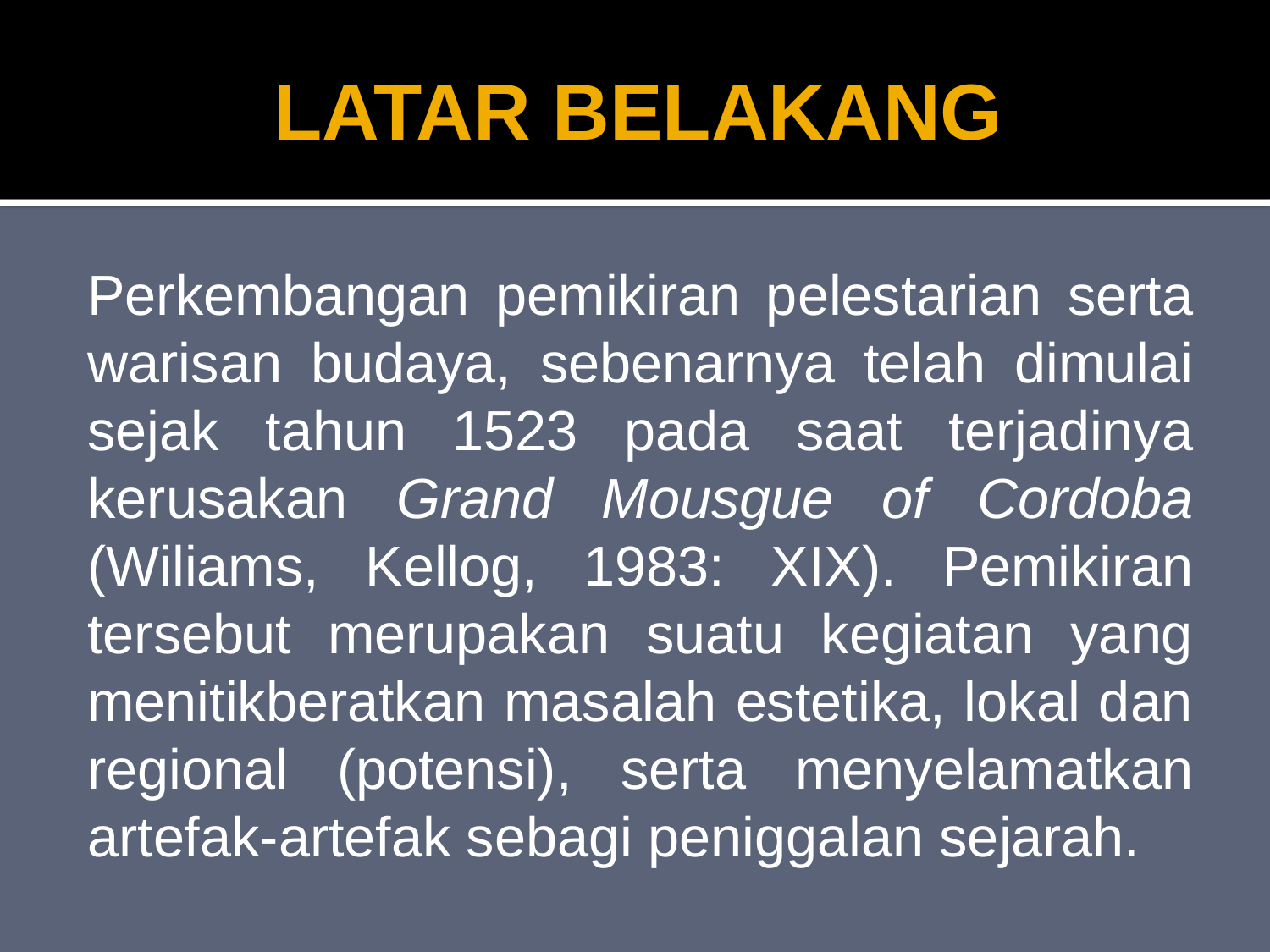

# LATAR BELAKANG
Perkembangan pemikiran pelestarian serta warisan budaya, sebenarnya telah dimulai sejak tahun 1523 pada saat terjadinya kerusakan Grand Mousgue of Cordoba (Wiliams, Kellog, 1983: XIX). Pemikiran tersebut merupakan suatu kegiatan yang menitikberatkan masalah estetika, lokal dan regional (potensi), serta menyelamatkan artefak-artefak sebagi peniggalan sejarah.